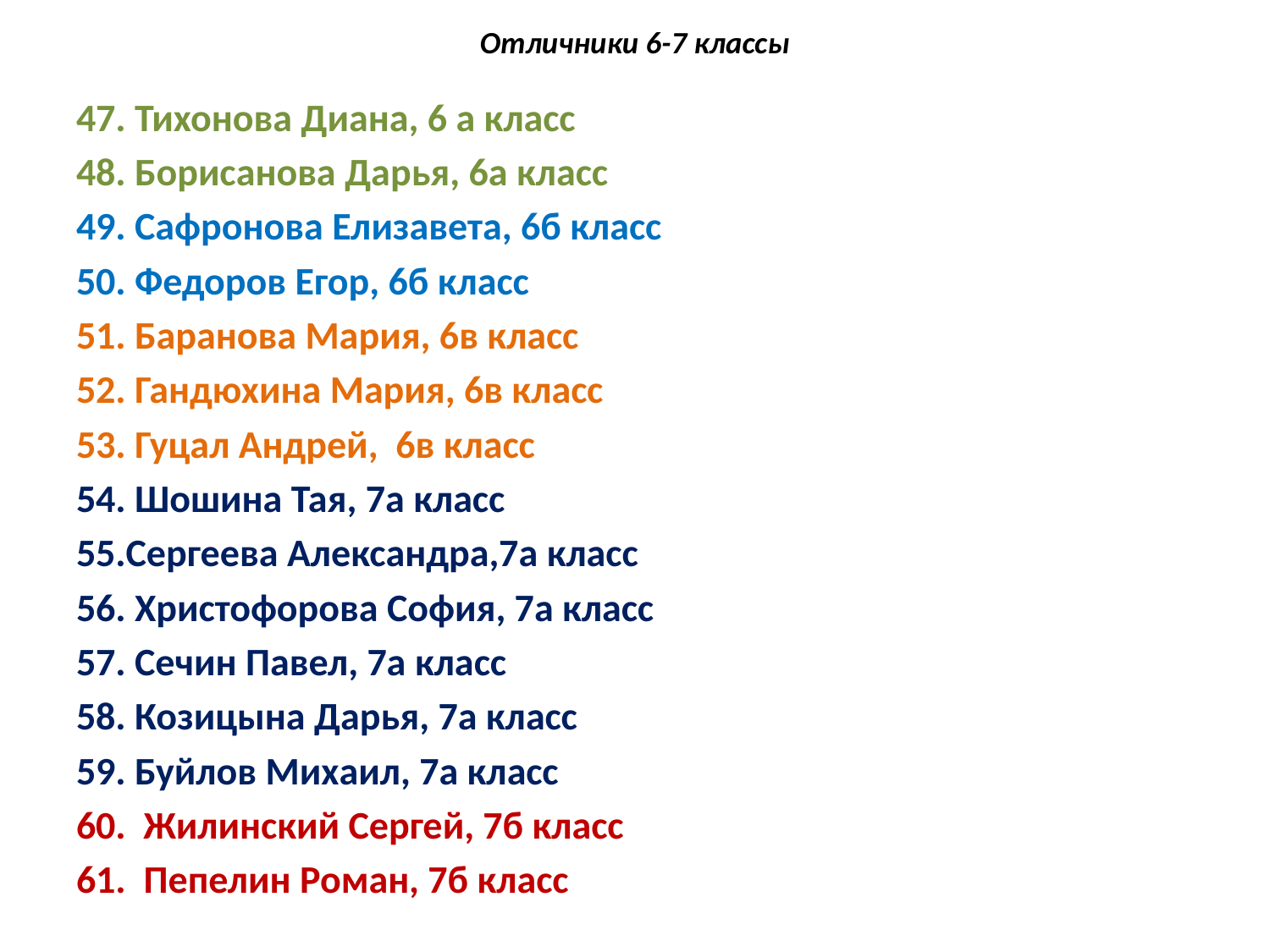

# Отличники 6-7 классы
47. Тихонова Диана, 6 а класс
48. Борисанова Дарья, 6а класс
49. Сафронова Елизавета, 6б класс
50. Федоров Егор, 6б класс
51. Баранова Мария, 6в класс
52. Гандюхина Мария, 6в класс
53. Гуцал Андрей,  6в класс
54. Шошина Тая, 7а класс
55.Сергеева Александра,7а класс
56. Христофорова София, 7а класс
57. Сечин Павел, 7а класс
58. Козицына Дарья, 7а класс
59. Буйлов Михаил, 7а класс
60.  Жилинский Сергей, 7б класс
61.  Пепелин Роман, 7б класс